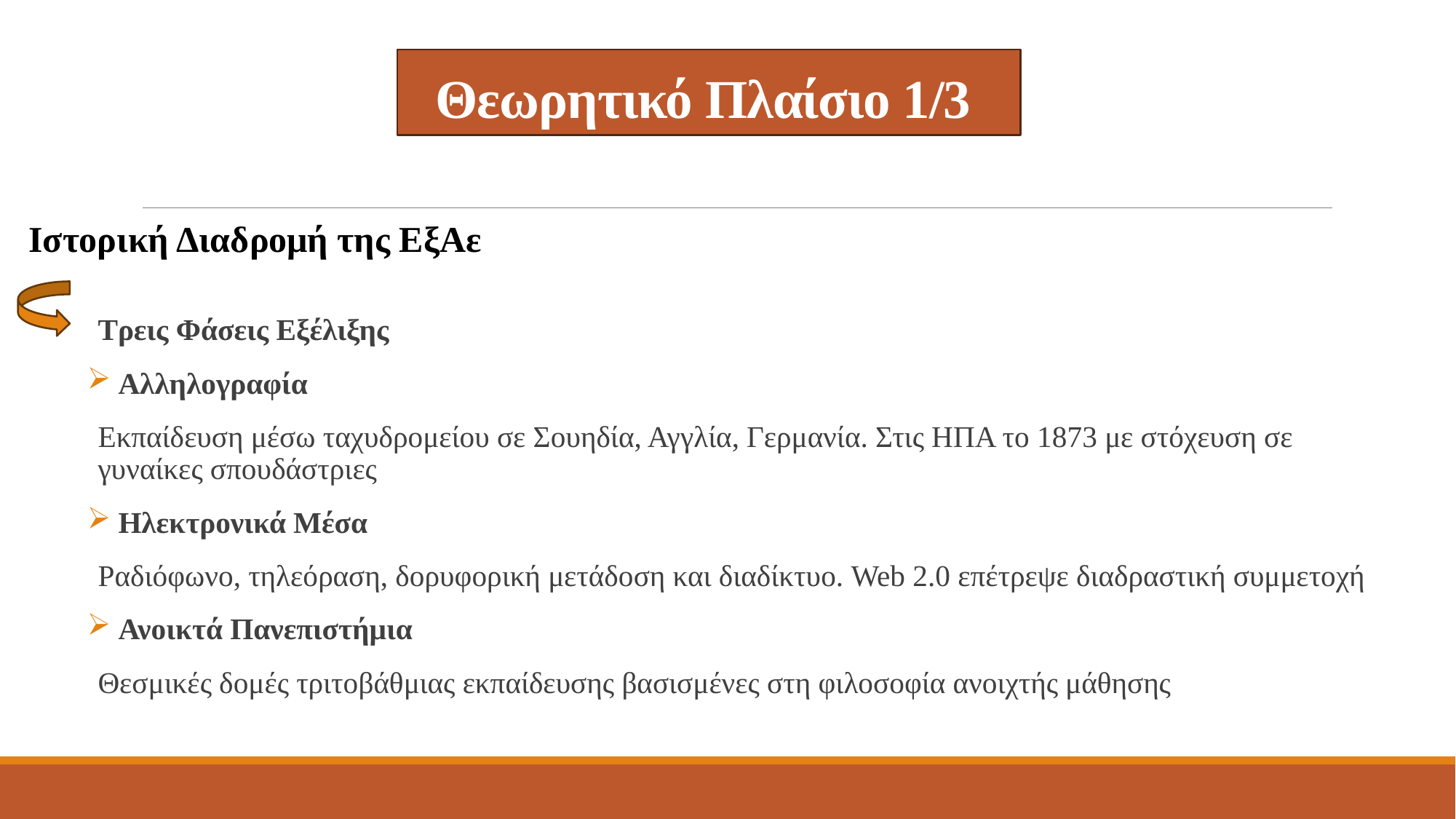

# Θεωρητικό Πλαίσιο 1/3

Ιστορική Διαδρομή της ΕξΑε

Τρεις Φάσεις Εξέλιξης
 Αλληλογραφία
Εκπαίδευση μέσω ταχυδρομείου σε Σουηδία, Αγγλία, Γερμανία. Στις ΗΠΑ το 1873 με στόχευση σε γυναίκες σπουδάστριες
 Ηλεκτρονικά Μέσα
Ραδιόφωνο, τηλεόραση, δορυφορική μετάδοση και διαδίκτυο. Web 2.0 επέτρεψε διαδραστική συμμετοχή
 Ανοικτά Πανεπιστήμια
Θεσμικές δομές τριτοβάθμιας εκπαίδευσης βασισμένες στη φιλοσοφία ανοιχτής μάθησης